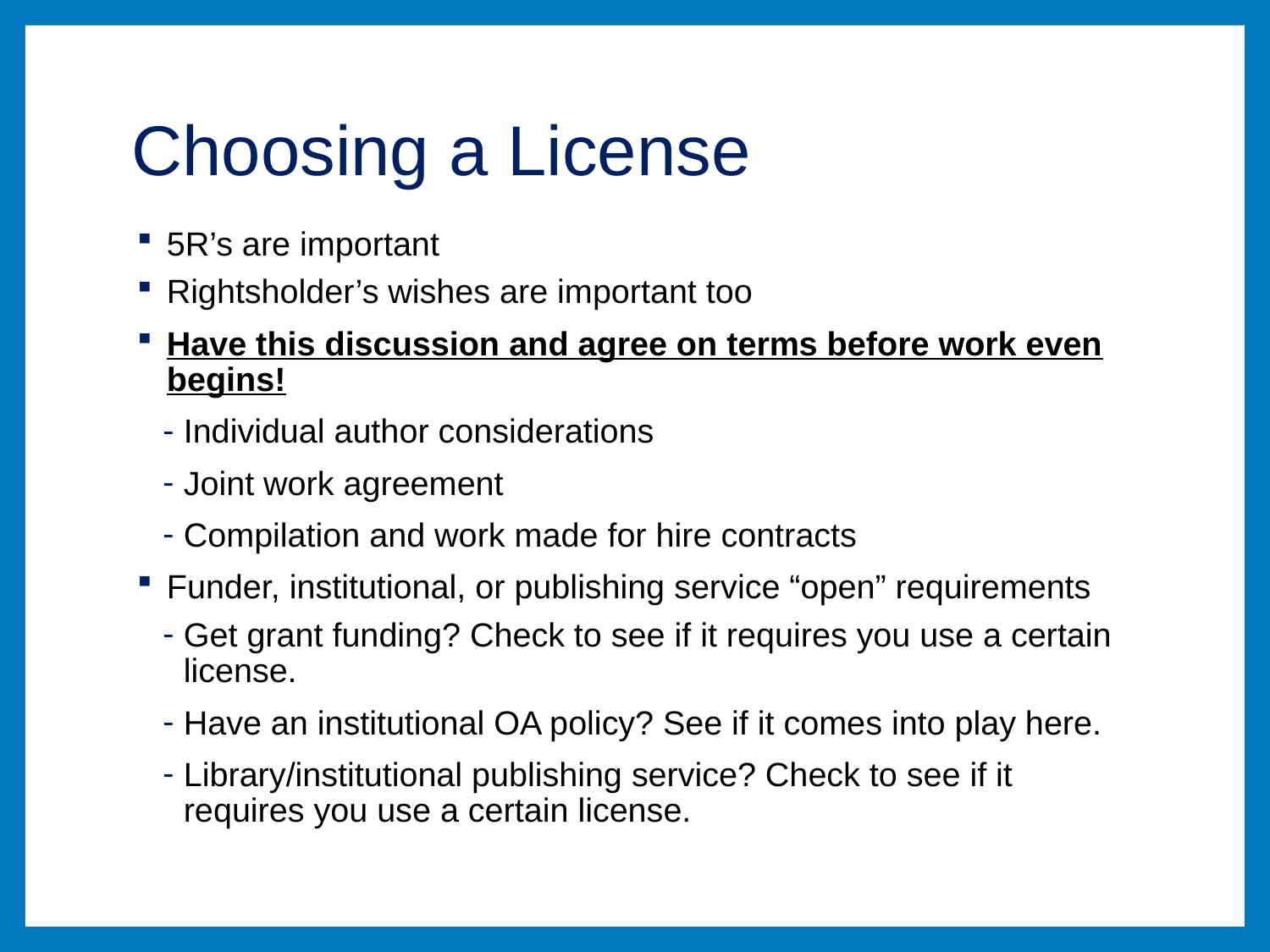

# Choosing a License
5R’s are important
Rightsholder’s wishes are important too
Have this discussion and agree on terms before work even begins!
Individual author considerations
Joint work agreement
Compilation and work made for hire contracts
Funder, institutional, or publishing service “open” requirements
Get grant funding? Check to see if it requires you use a certain license.
Have an institutional OA policy? See if it comes into play here.
Library/institutional publishing service? Check to see if it requires you use a certain license.